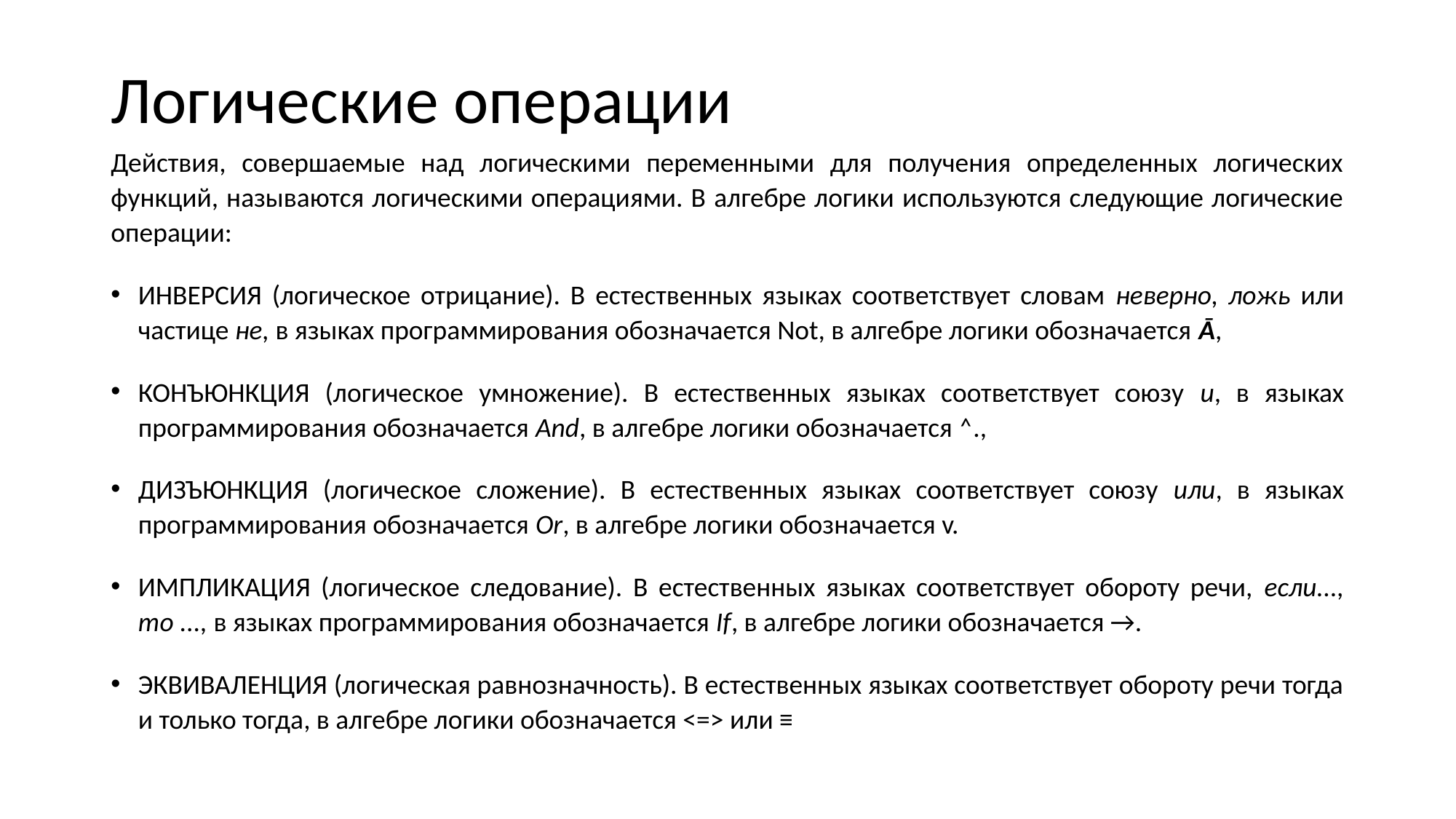

# Логические операции
Действия, совершаемые над логическими переменными для получения определенных логических функций, называются логическими операциями. В алгебре логики используются следующие логические операции:
ИНВЕРСИЯ (логическое отрицание). В естественных языках соответствует словам неверно, ложь или частице не, в языках программирования обозначается Not, в алгебре логики обозначается Ᾱ,
КОНЪЮНКЦИЯ (логическое умножение). В естественных языках соответствует союзу и, в языках программирования обозначается And, в алгебре логики обозначается ˄.,
ДИЗЪЮНКЦИЯ (логическое сложение). В естественных языках соответствует союзу или, в языках программирования обозначается Or, в алгебре логики обозначается v.
ИМПЛИКАЦИЯ (логическое следование). В естественных языках соответствует обороту речи, если..., то ..., в языках программирования обозначается If, в алгебре логики обозначается →.
ЭКВИВАЛЕНЦИЯ (логическая равнозначность). В естественных языках соответствует обороту речи тогда и только тогда, в алгебре логики обозначается <=> или ≡